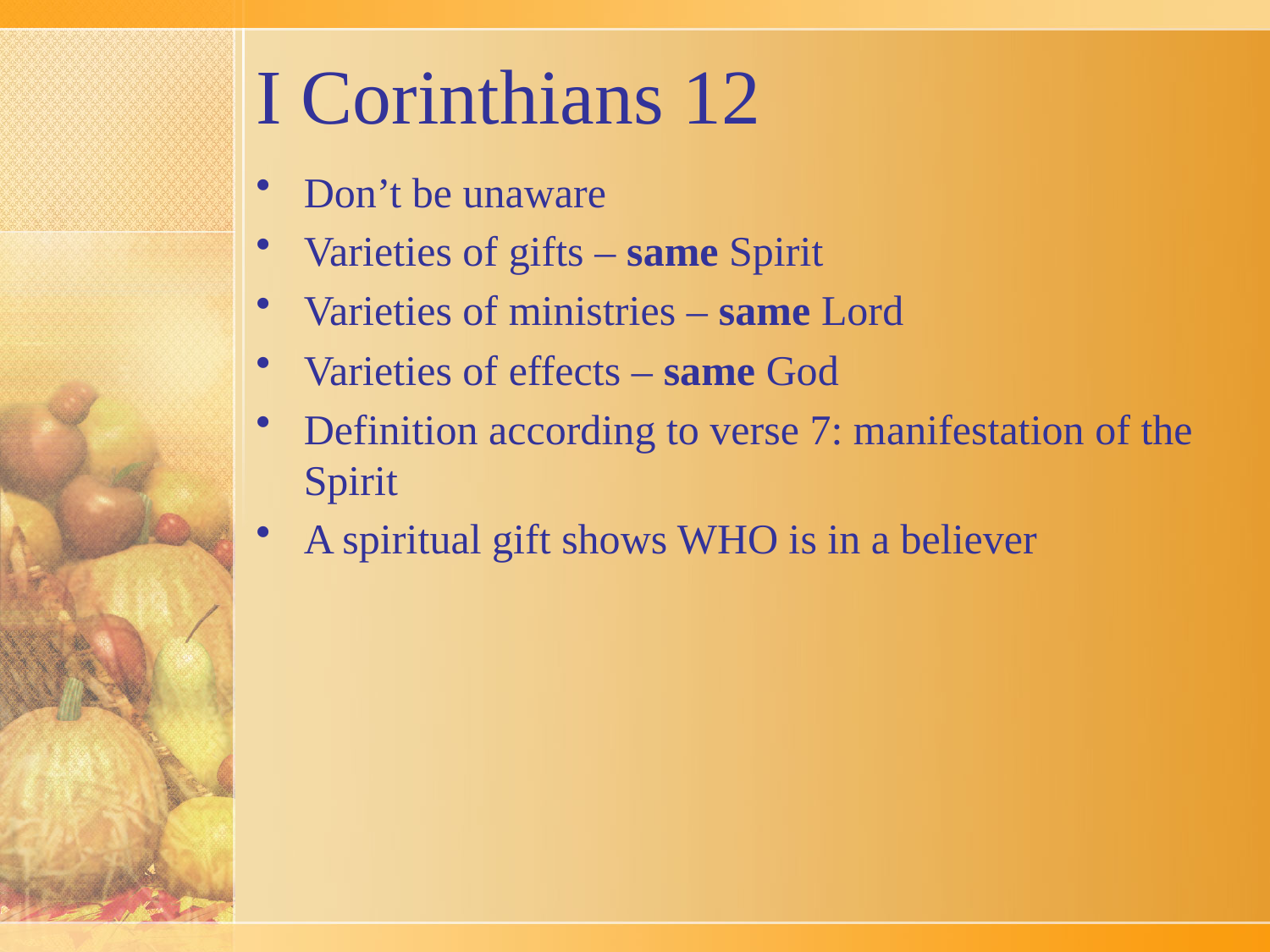

# I Corinthians 12
Don’t be unaware
Varieties of gifts – same Spirit
Varieties of ministries – same Lord
Varieties of effects – same God
Definition according to verse 7: manifestation of the Spirit
A spiritual gift shows WHO is in a believer